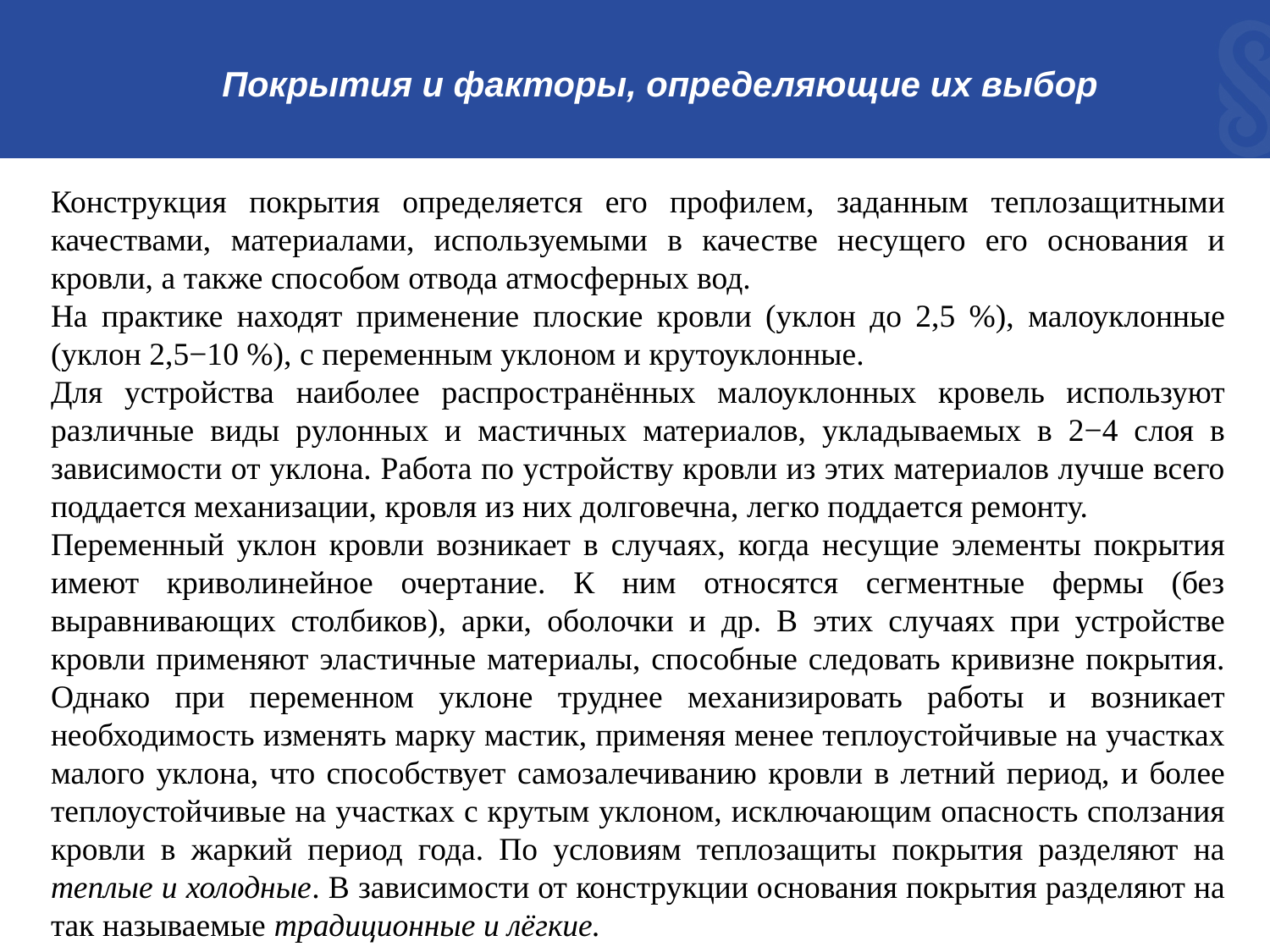

Покрытия и факторы, определяющие их выбор
Конструкция покрытия определяется его профилем, заданным теплозащитными качествами, материалами, используемыми в качестве несущего его основания и кровли, а также способом отвода атмосферных вод.
На практике находят применение плоские кровли (уклон до 2,5 %), малоуклонные (уклон 2,5−10 %), с переменным уклоном и крутоуклонные.
Для устройства наиболее распространённых малоуклонных кровель используют различные виды рулонных и мастичных материалов, укладываемых в 2−4 слоя в зависимости от уклона. Работа по устройству кровли из этих материалов лучше всего поддается механизации, кровля из них долговечна, легко поддается ремонту.
Переменный уклон кровли возникает в случаях, когда несущие элементы покрытия имеют криволинейное очертание. К ним относятся сегментные фермы (без выравнивающих столбиков), арки, оболочки и др. В этих случаях при устройстве кровли применяют эластичные материалы, способные следовать кривизне покрытия. Однако при переменном уклоне труднее механизировать работы и возникает необходимость изменять марку мастик, применяя менее теплоустойчивые на участках малого уклона, что способствует самозалечиванию кровли в летний период, и более теплоустойчивые на участках с крутым уклоном, исключающим опасность сползания кровли в жаркий период года. По условиям теплозащиты покрытия разделяют на теплые и холодные. В зависимости от конструкции основания покрытия разделяют на так называемые традиционные и лёгкие.